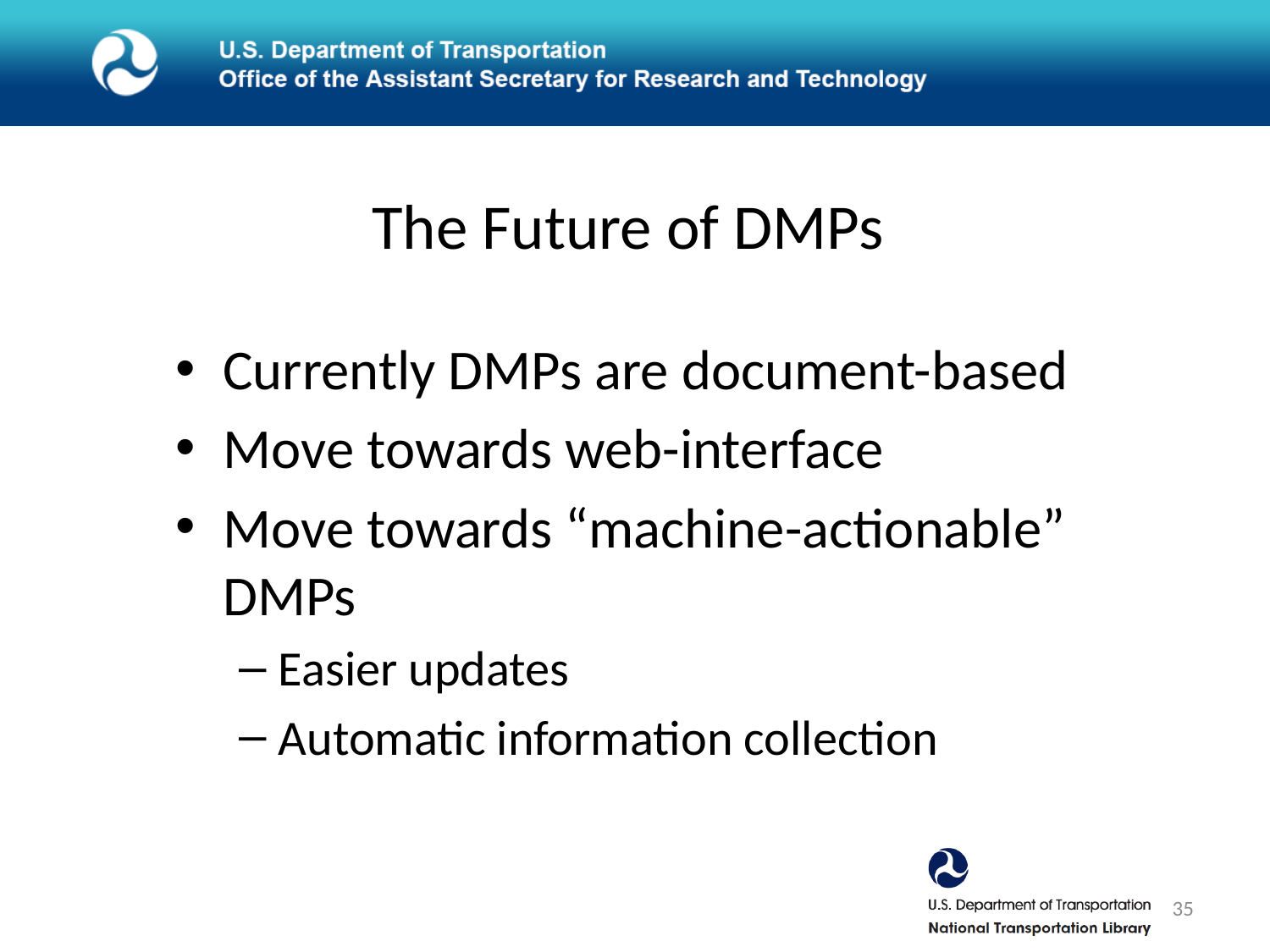

# The Future of DMPs
Currently DMPs are document-based
Move towards web-interface
Move towards “machine-actionable” DMPs
Easier updates
Automatic information collection
35